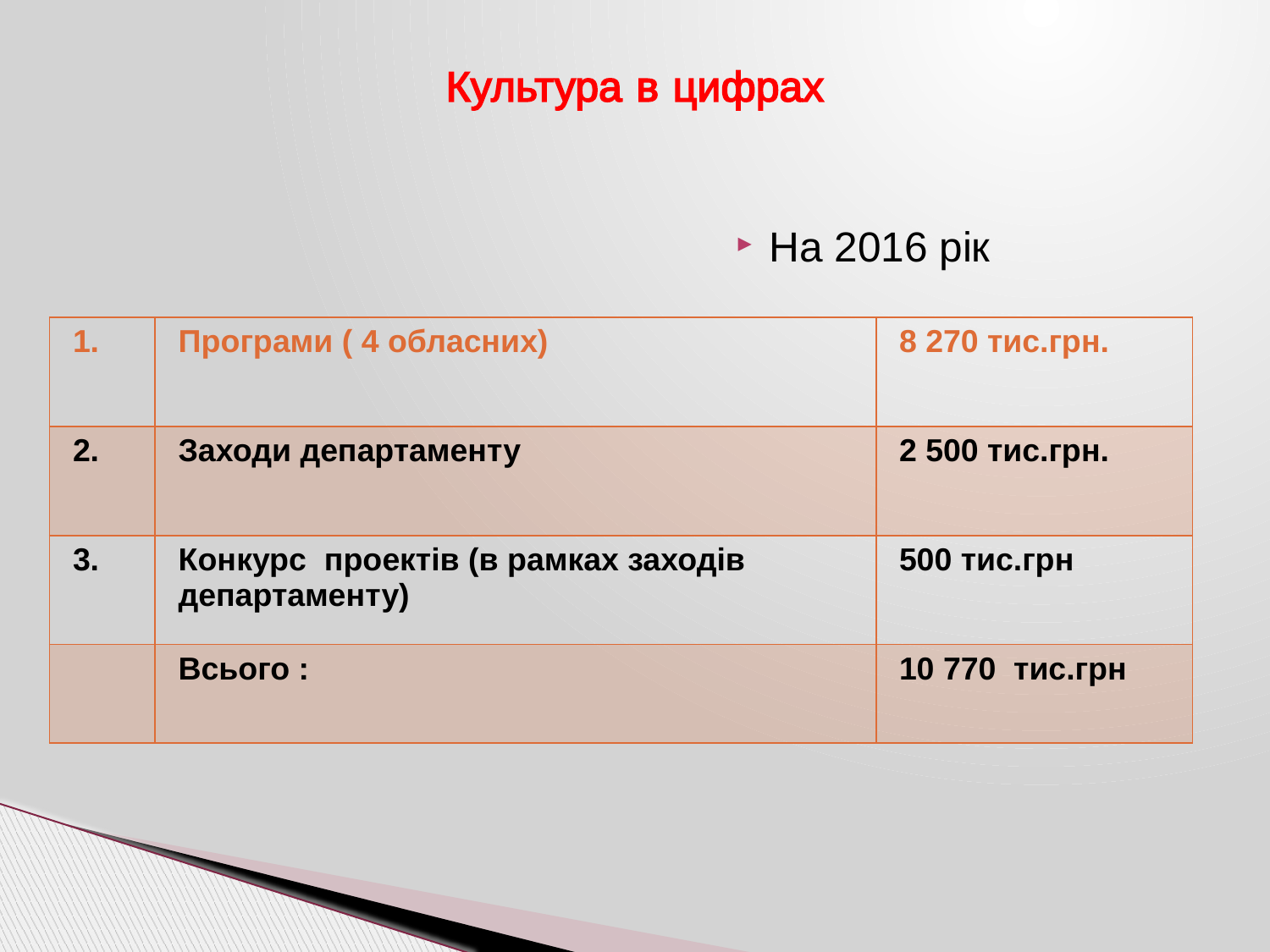

# Культура в цифрах
На 2016 рік
| 1. | Програми ( 4 обласних) | 8 270 тис.грн. |
| --- | --- | --- |
| 2. | Заходи департаменту | 2 500 тис.грн. |
| 3. | Конкурс проектів (в рамках заходів департаменту) | 500 тис.грн |
|  | Всього : | 10 770 тис.грн |